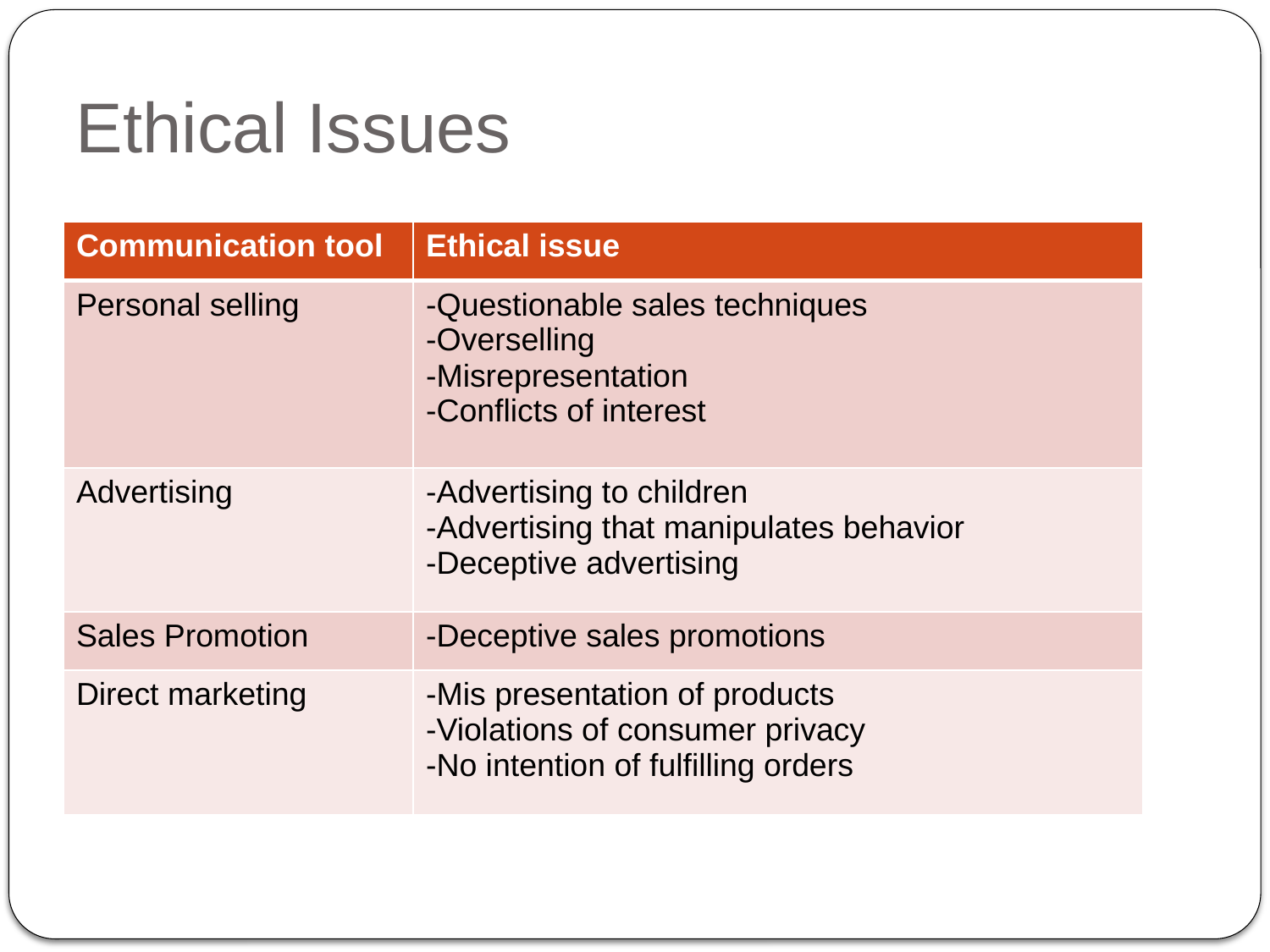

# Ethical Issues
| Communication tool | Ethical issue |
| --- | --- |
| Personal selling | -Questionable sales techniques -Overselling -Misrepresentation -Conflicts of interest |
| Advertising | -Advertising to children -Advertising that manipulates behavior -Deceptive advertising |
| Sales Promotion | -Deceptive sales promotions |
| Direct marketing | -Mis presentation of products -Violations of consumer privacy -No intention of fulfilling orders |